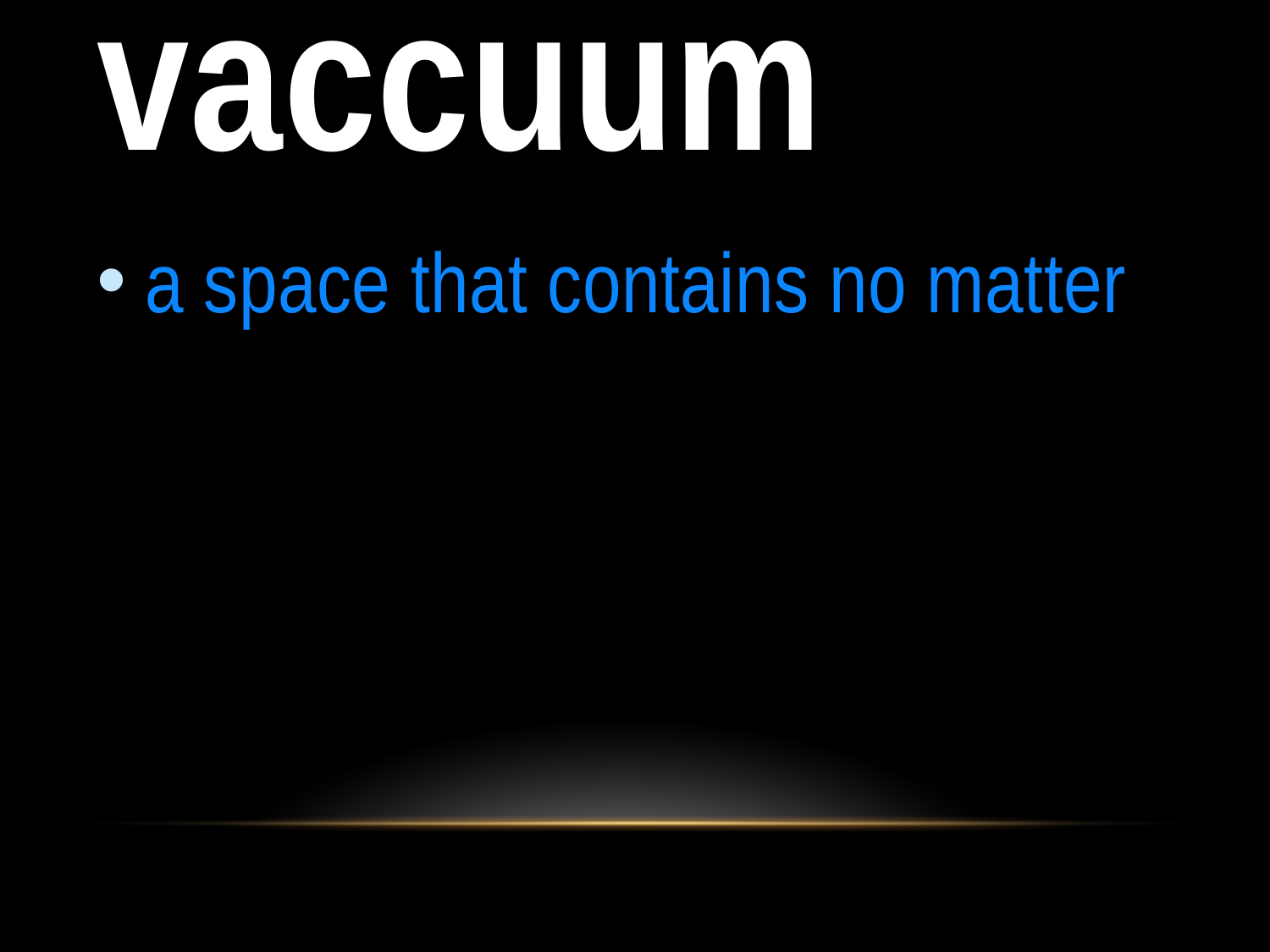

# vaccuum
a space that contains no matter